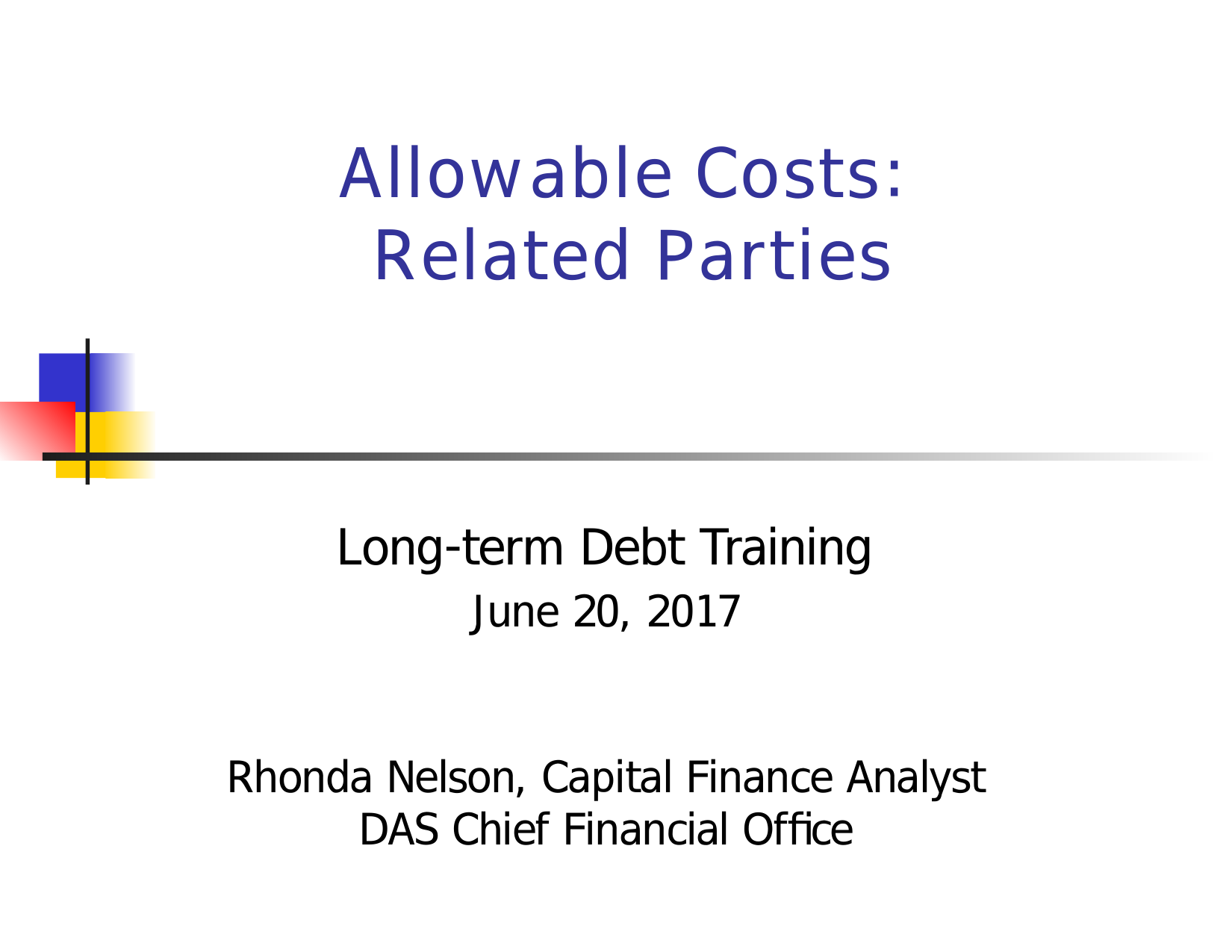

# Allowable Costs: Related Parties
Long-term Debt Training
June 20, 2017
Rhonda Nelson, Capital Finance Analyst
DAS Chief Financial Office